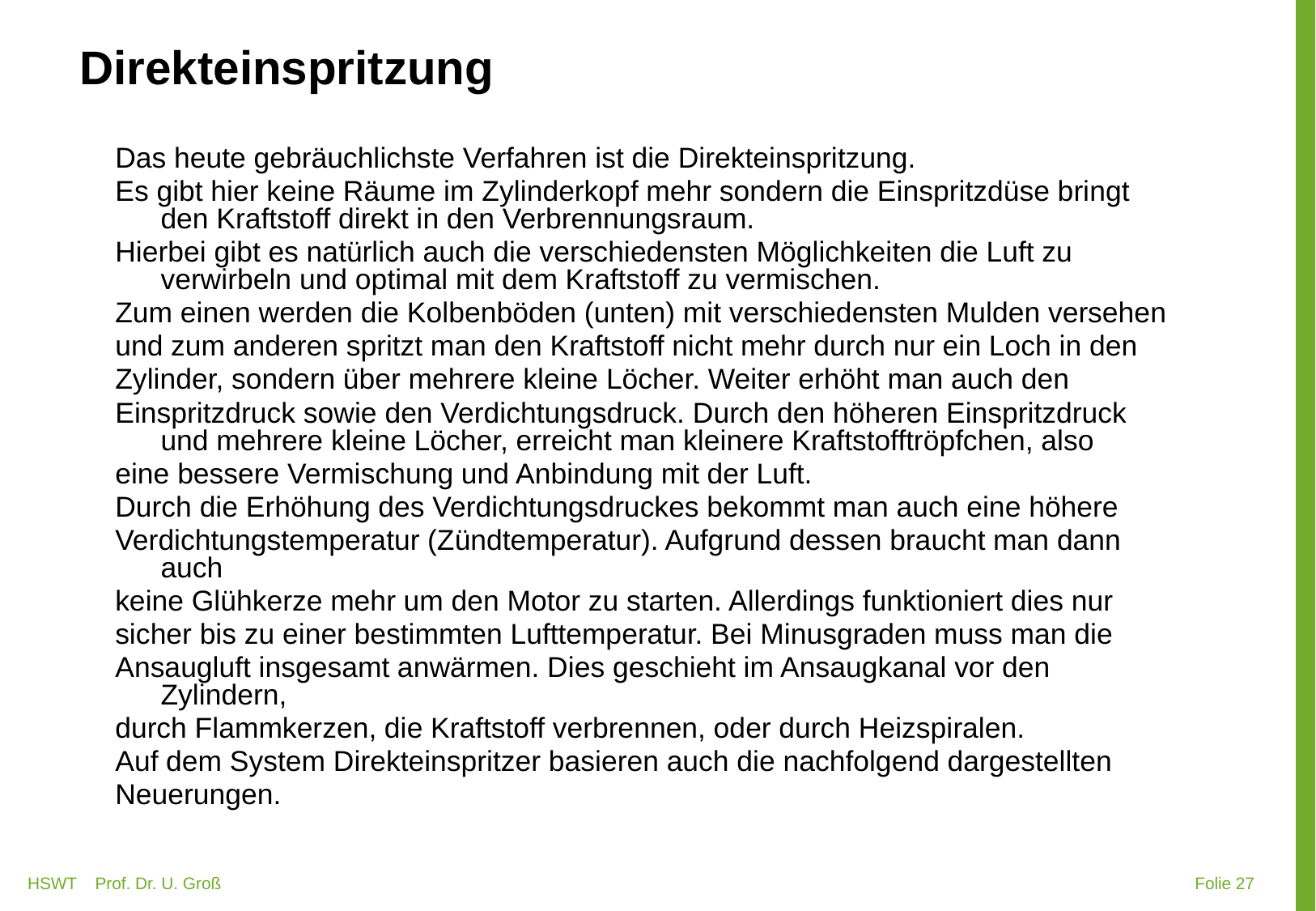

# Direkteinspritzung
Das heute gebräuchlichste Verfahren ist die Direkteinspritzung.
Es gibt hier keine Räume im Zylinderkopf mehr sondern die Einspritzdüse bringt den Kraftstoff direkt in den Verbrennungsraum.
Hierbei gibt es natürlich auch die verschiedensten Möglichkeiten die Luft zu verwirbeln und optimal mit dem Kraftstoff zu vermischen.
Zum einen werden die Kolbenböden (unten) mit verschiedensten Mulden versehen
und zum anderen spritzt man den Kraftstoff nicht mehr durch nur ein Loch in den
Zylinder, sondern über mehrere kleine Löcher. Weiter erhöht man auch den
Einspritzdruck sowie den Verdichtungsdruck. Durch den höheren Einspritzdruck  und mehrere kleine Löcher, erreicht man kleinere Kraftstofftröpfchen, also
eine bessere Vermischung und Anbindung mit der Luft.
Durch die Erhöhung des Verdichtungsdruckes bekommt man auch eine höhere
Verdichtungstemperatur (Zündtemperatur). Aufgrund dessen braucht man dann auch
keine Glühkerze mehr um den Motor zu starten. Allerdings funktioniert dies nur
sicher bis zu einer bestimmten Lufttemperatur. Bei Minusgraden muss man die
Ansaugluft insgesamt anwärmen. Dies geschieht im Ansaugkanal vor den Zylindern,
durch Flammkerzen, die Kraftstoff verbrennen, oder durch Heizspiralen.
Auf dem System Direkteinspritzer basieren auch die nachfolgend dargestellten
Neuerungen.
HSWT    Prof. Dr. U. Groß
 Folie 27